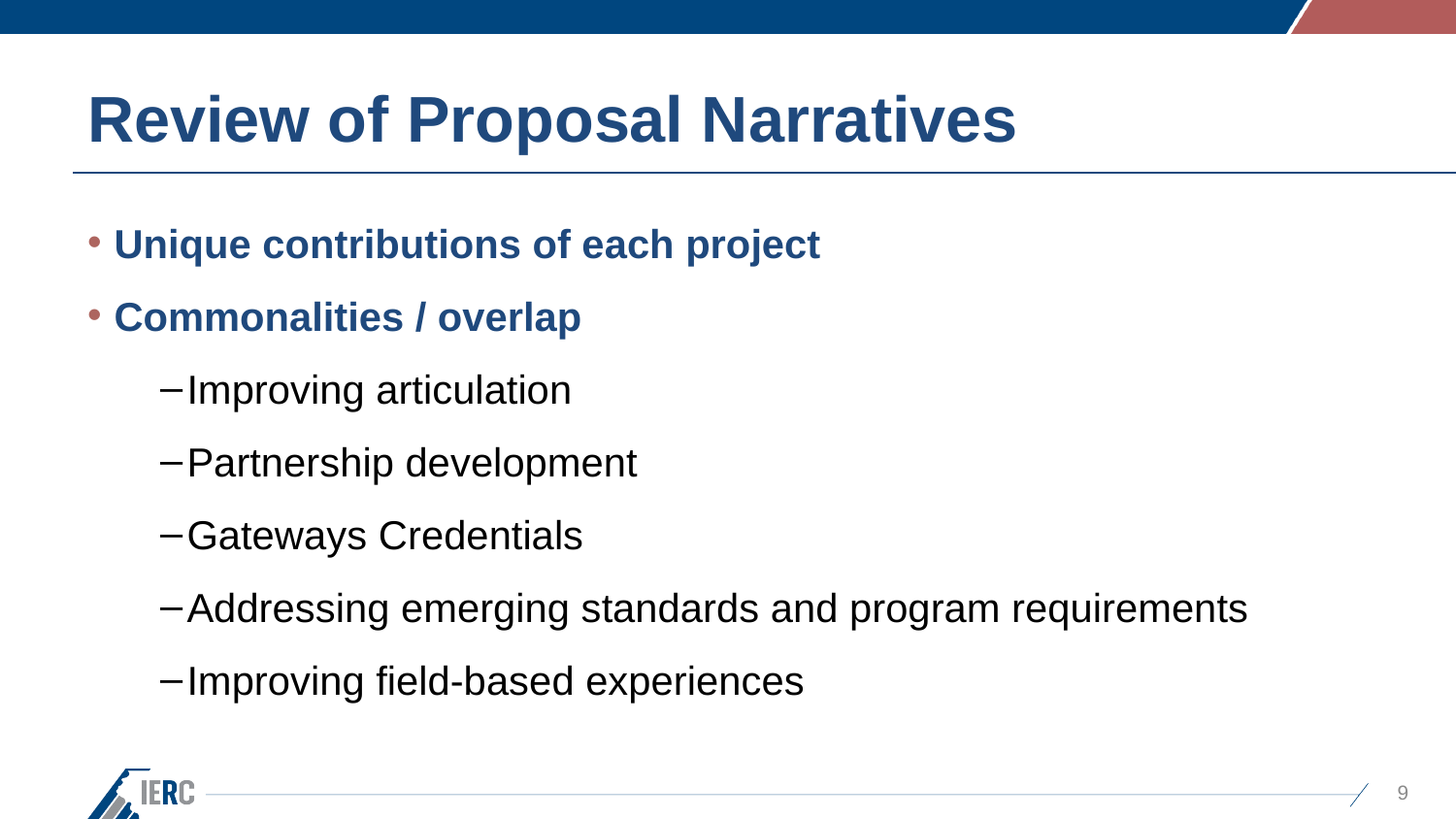

# Review of Proposal Narratives
Unique contributions of each project
Commonalities / overlap
Improving articulation
Partnership development
Gateways Credentials
Addressing emerging standards and program requirements
Improving field-based experiences
9